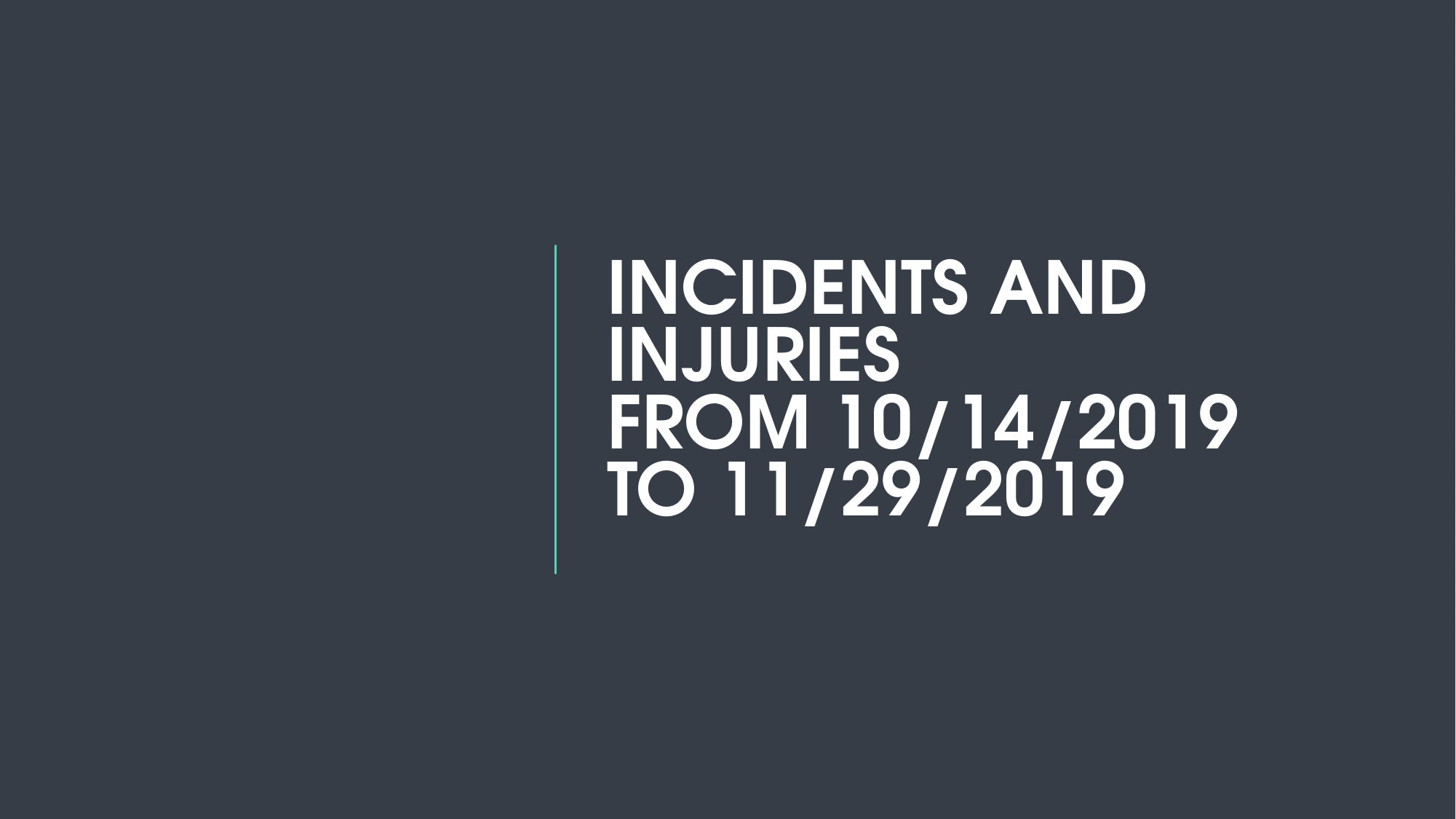

# Incidents and Injuries From 10/14/2019 to 11/29/2019